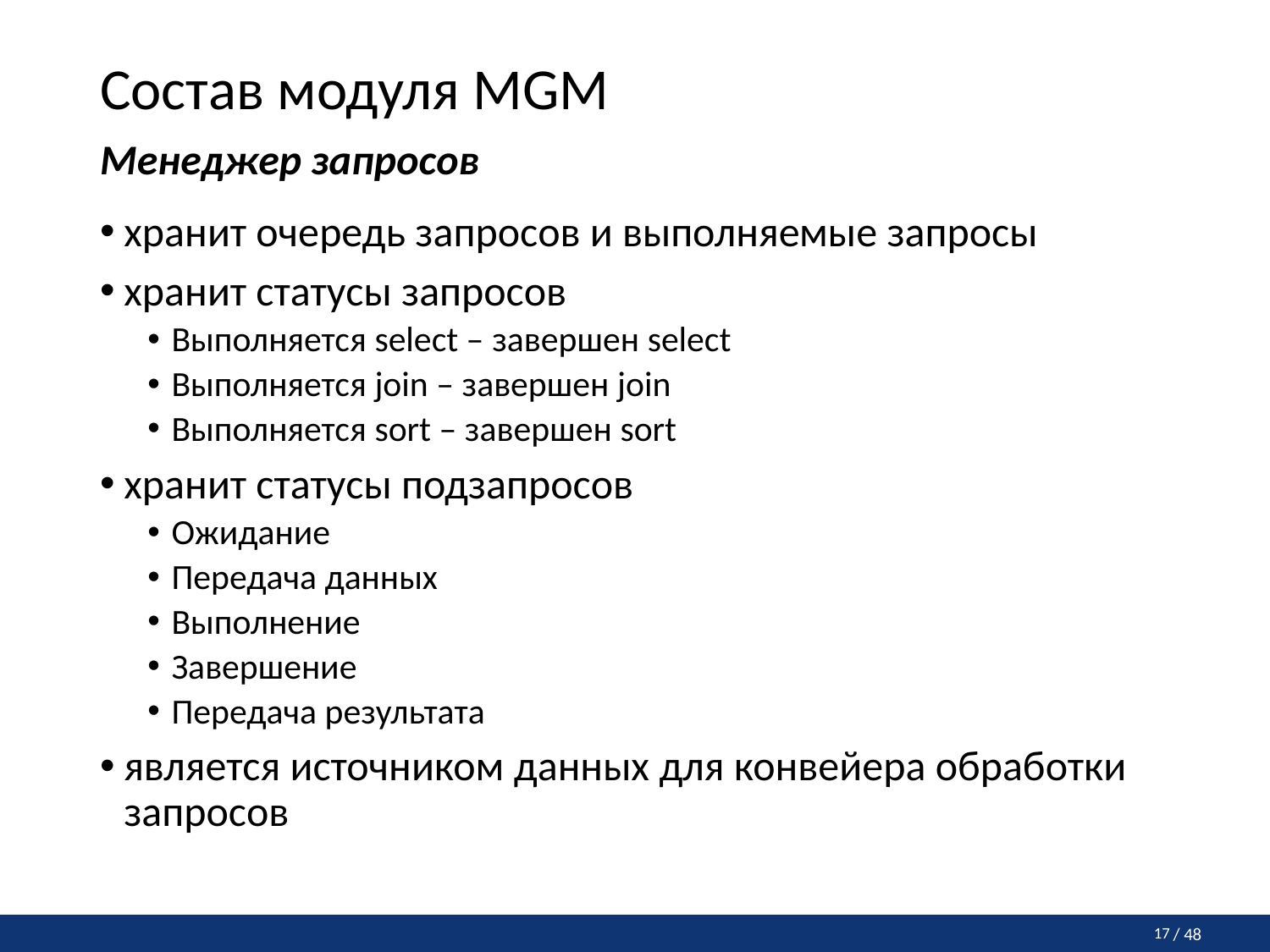

# Состав модуля MGM
Менеджер запросов
хранит очередь запросов и выполняемые запросы
хранит статусы запросов
Выполняется select – завершен select
Выполняется join – завершен join
Выполняется sort – завершен sort
хранит статусы подзапросов
Ожидание
Передача данных
Выполнение
Завершение
Передача результата
является источником данных для конвейера обработки запросов

17